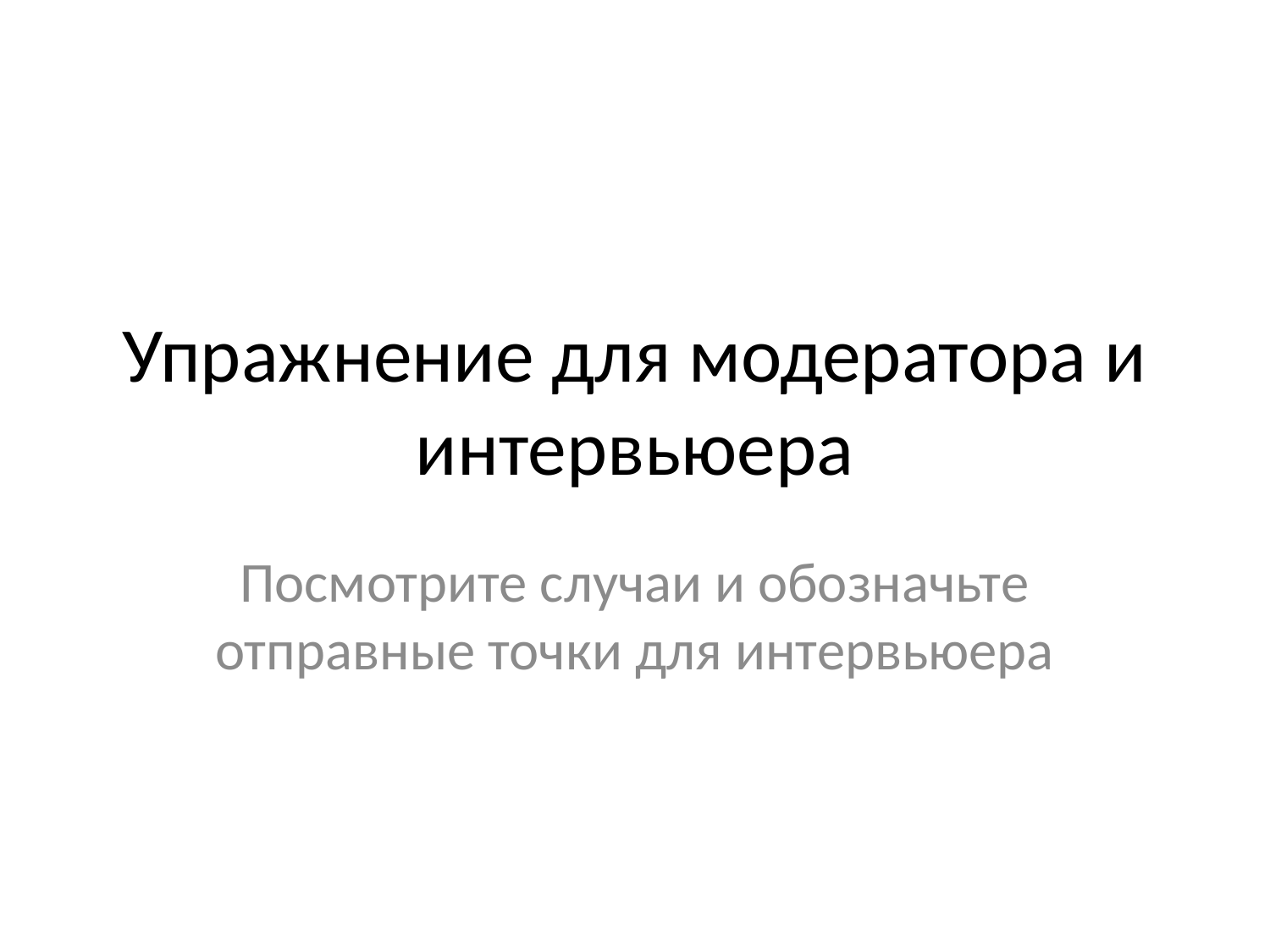

# Упражнение для модератора и интервьюера
Посмотрите случаи и обозначьте отправные точки для интервьюера